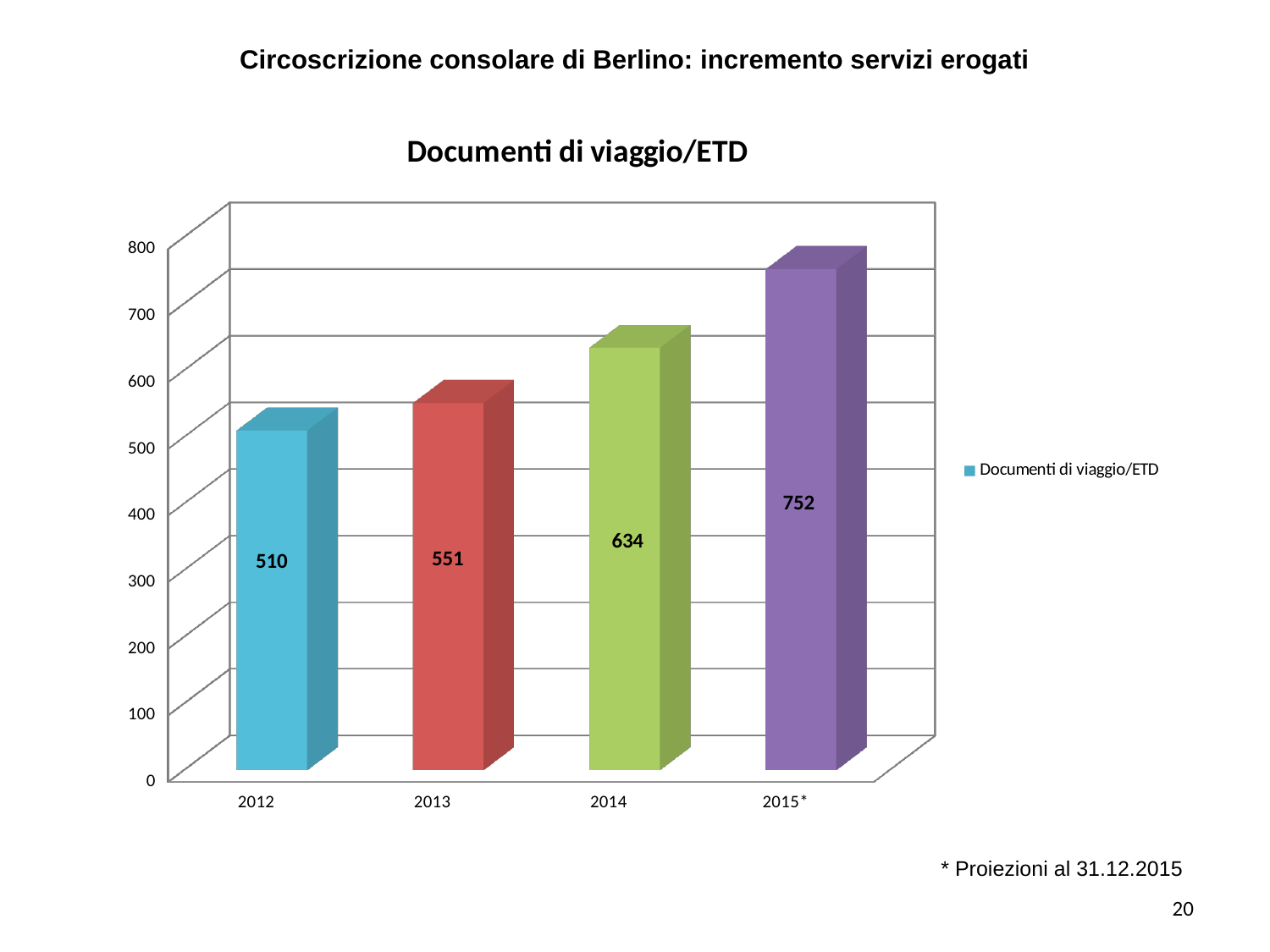

Circoscrizione consolare di Berlino: incremento servizi erogati

[unsupported chart]

* Proiezioni al 31.12.2015
20